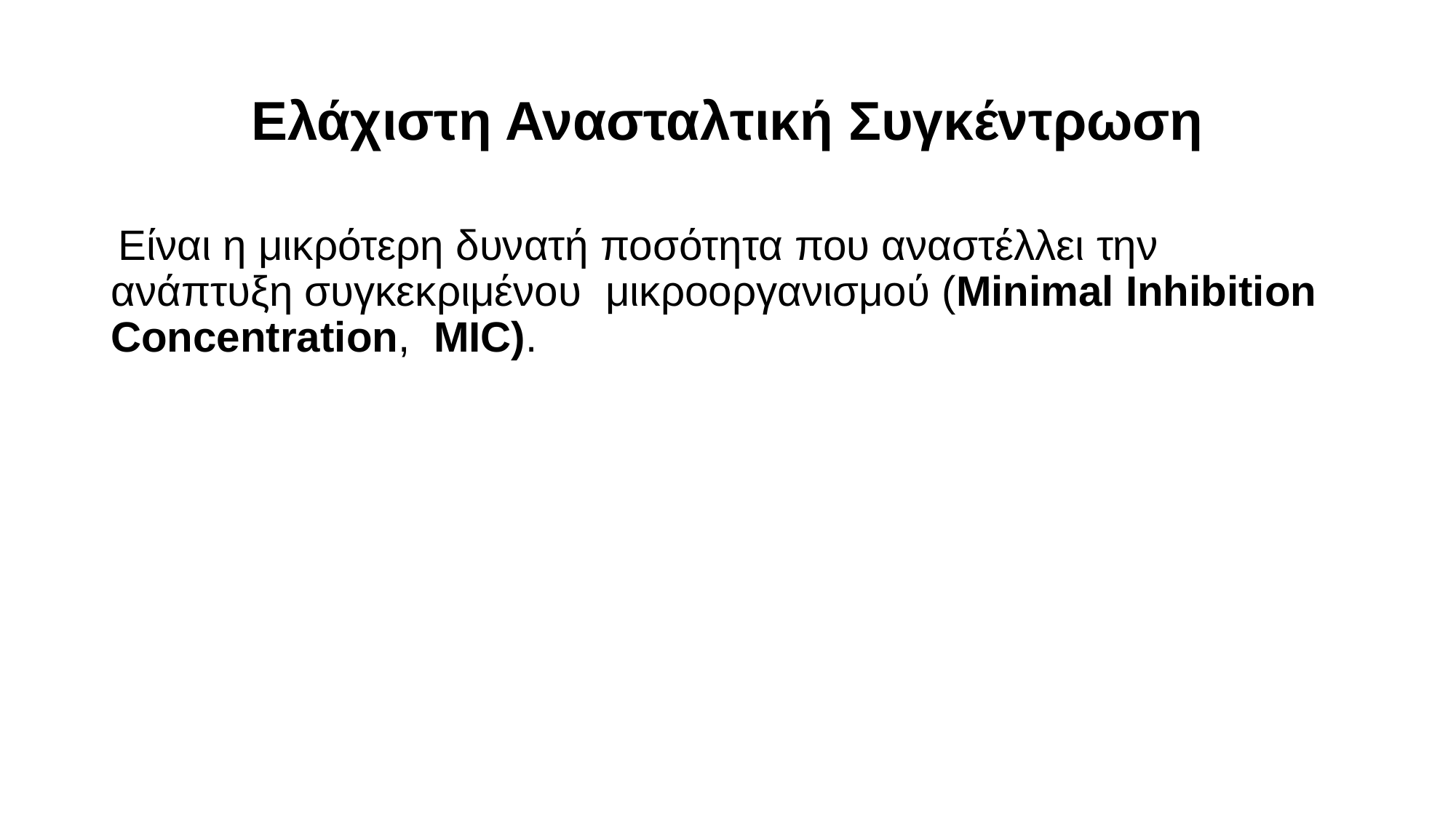

# Ελάχιστη Ανασταλτική Συγκέντρωση
 Είναι η μικρότερη δυνατή ποσότητα που αναστέλλει την ανάπτυξη συγκεκριμένου  μικροοργανισμού (Minimal Inhibition Concentration,  MIC).